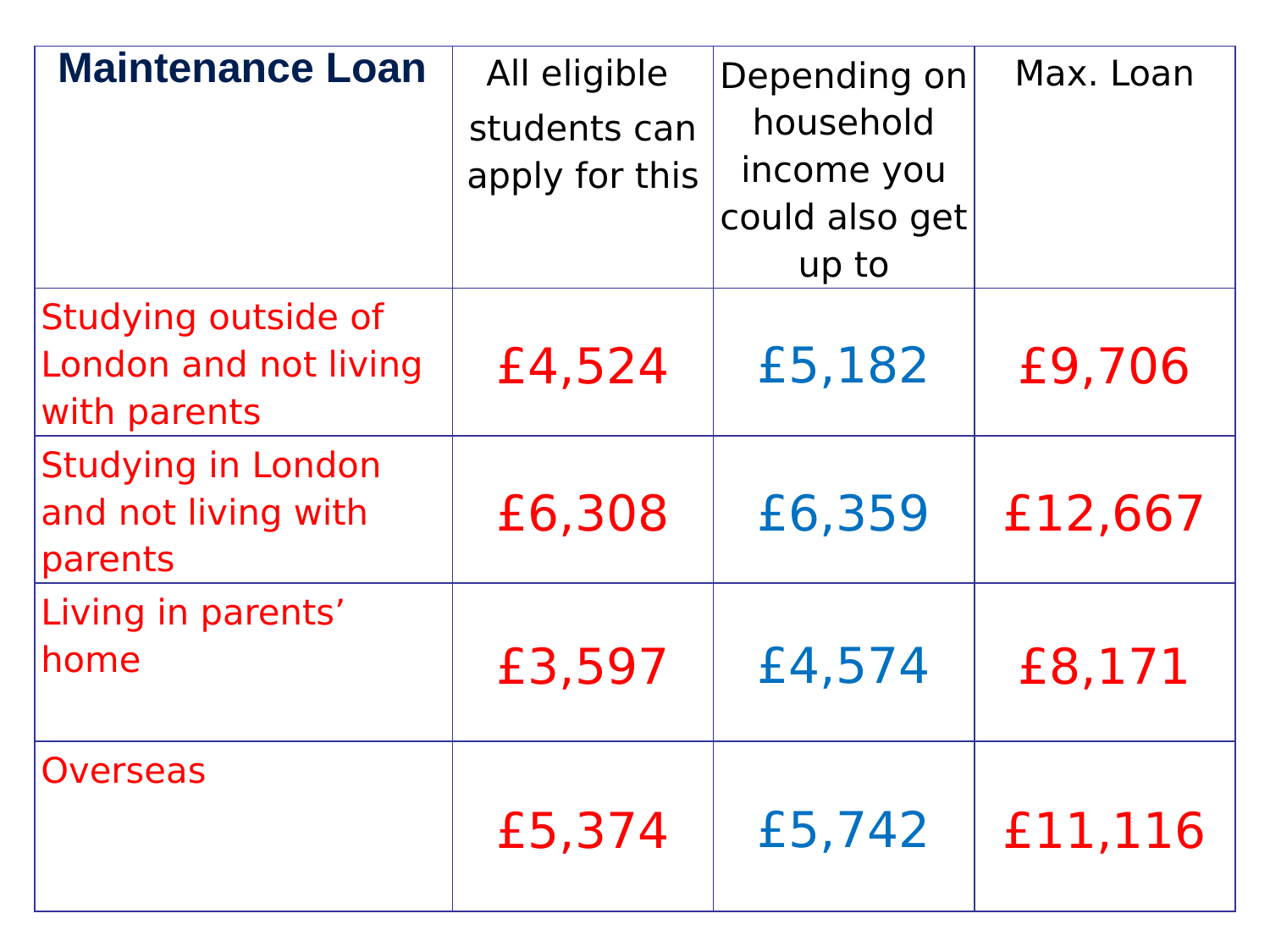

# Maintenance Loan
|  | All eligible students can apply for this | Depending on household income you could also get up to | Max. Loan |
| --- | --- | --- | --- |
| Studying outside of London and not living with parents | £4,524 | £5,182 | £9,706 |
| Studying in London and not living with parents | £6,308 | £6,359 | £12,667 |
| Living in parents’ home | £3,597 | £4,574 | £8,171 |
| Overseas | £5,374 | £5,742 | £11,116 |